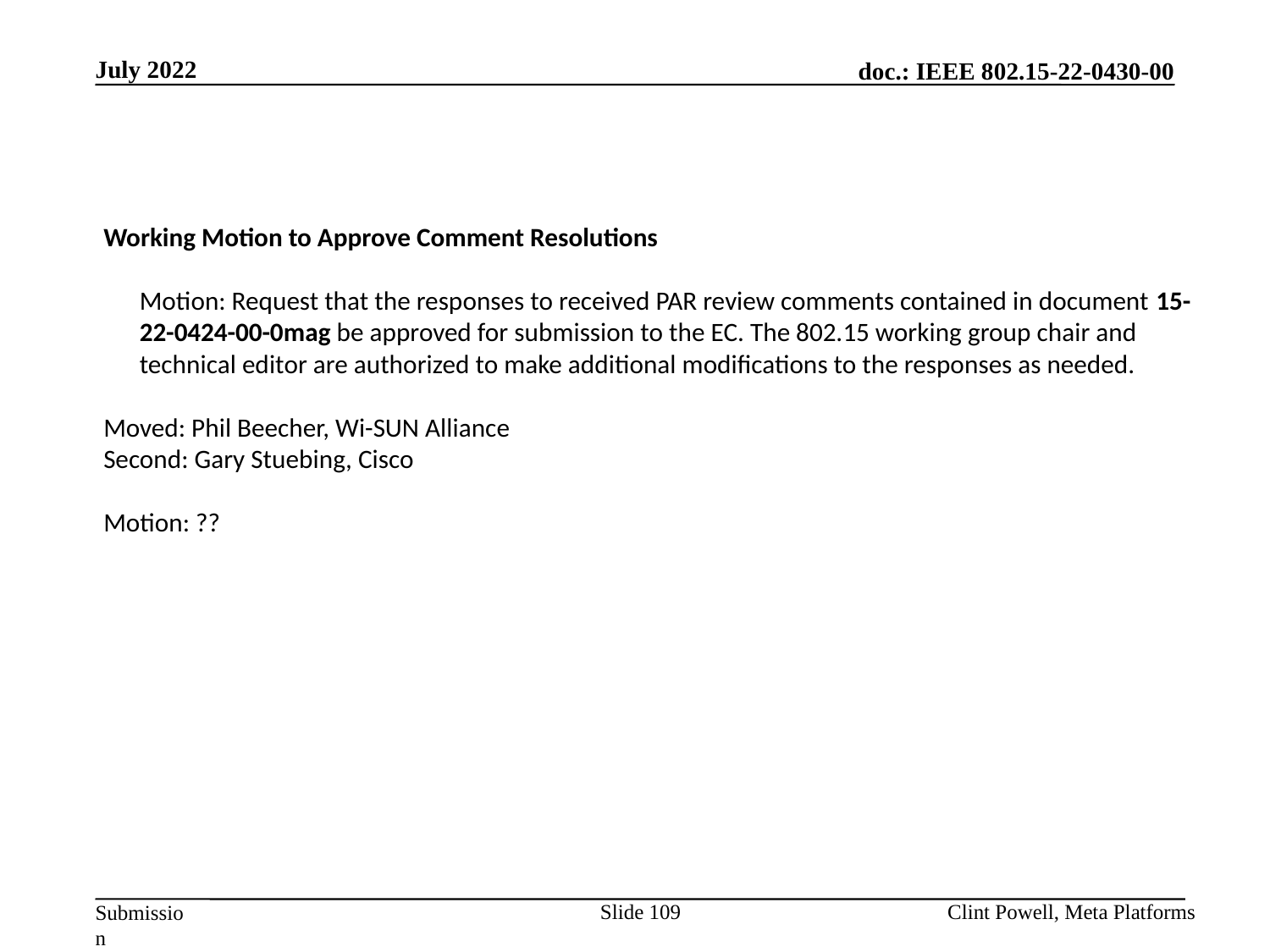

July 2022
Working Motion to Approve Comment Resolutions

Motion: Request that the responses to received PAR review comments contained in document 15-22-0424-00-0mag be approved for submission to the EC. The 802.15 working group chair and technical editor are authorized to make additional modifications to the responses as needed.

Moved: Phil Beecher, Wi-SUN Alliance
Second: Gary Stuebing, Cisco

Motion: ??
Slide 109
Clint Powell, Meta Platforms